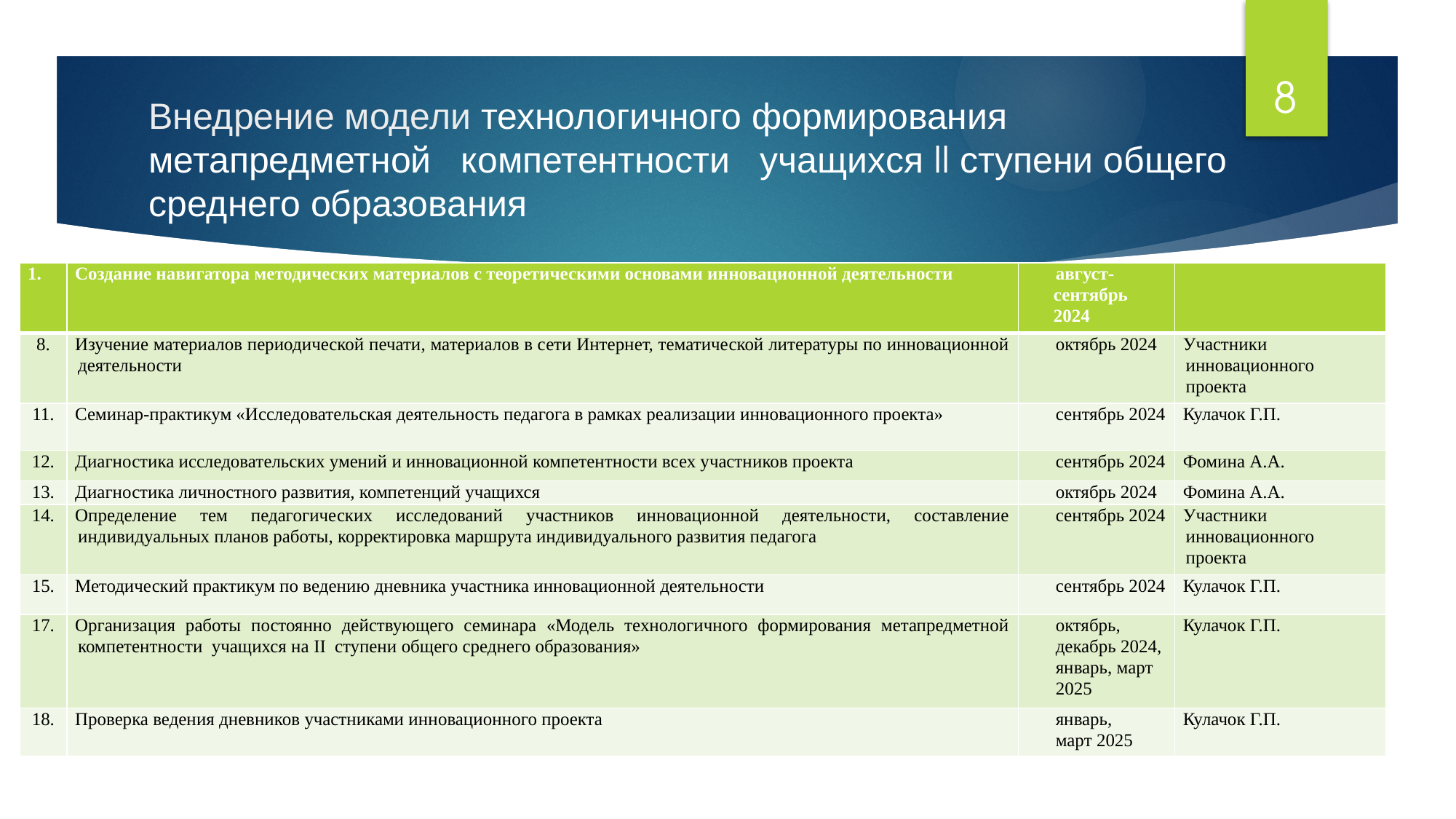

8
# Внедрение модели технологичного формирования    метапредметной   компетентности   учащихся II ступени общего среднего образования
|  | Создание навигатора методических материалов с теоретическими основами инновационной деятельности | август-сентябрь 2024 |  |
| --- | --- | --- | --- |
| 8. | Изучение материалов периодической печати, материалов в сети Интернет, тематической литературы по инновационной деятельности | октябрь 2024 | Участники инновационного проекта |
| 11. | Семинар-практикум «Исследовательская деятельность педагога в рамках реализации инновационного проекта» | сентябрь 2024 | Кулачок Г.П. |
| 12. | Диагностика исследовательских умений и инновационной компетентности всех участников проекта | сентябрь 2024 | Фомина А.А. |
| 13. | Диагностика личностного развития, компетенций учащихся | октябрь 2024 | Фомина А.А. |
| 14. | Определение тем педагогических исследований участников инновационной деятельности, составление индивидуальных планов работы, корректировка маршрута индивидуального развития педагога | сентябрь 2024 | Участники инновационного проекта |
| 15. | Методический практикум по ведению дневника участника инновационной деятельности | сентябрь 2024 | Кулачок Г.П. |
| 17. | Организация работы постоянно действующего семинара «Модель технологичного формирования метапредметной компетентности учащихся на II ступени общего среднего образования» | октябрь, декабрь 2024, январь, март 2025 | Кулачок Г.П. |
| 18. | Проверка ведения дневников участниками инновационного проекта | январь, март 2025 | Кулачок Г.П. |